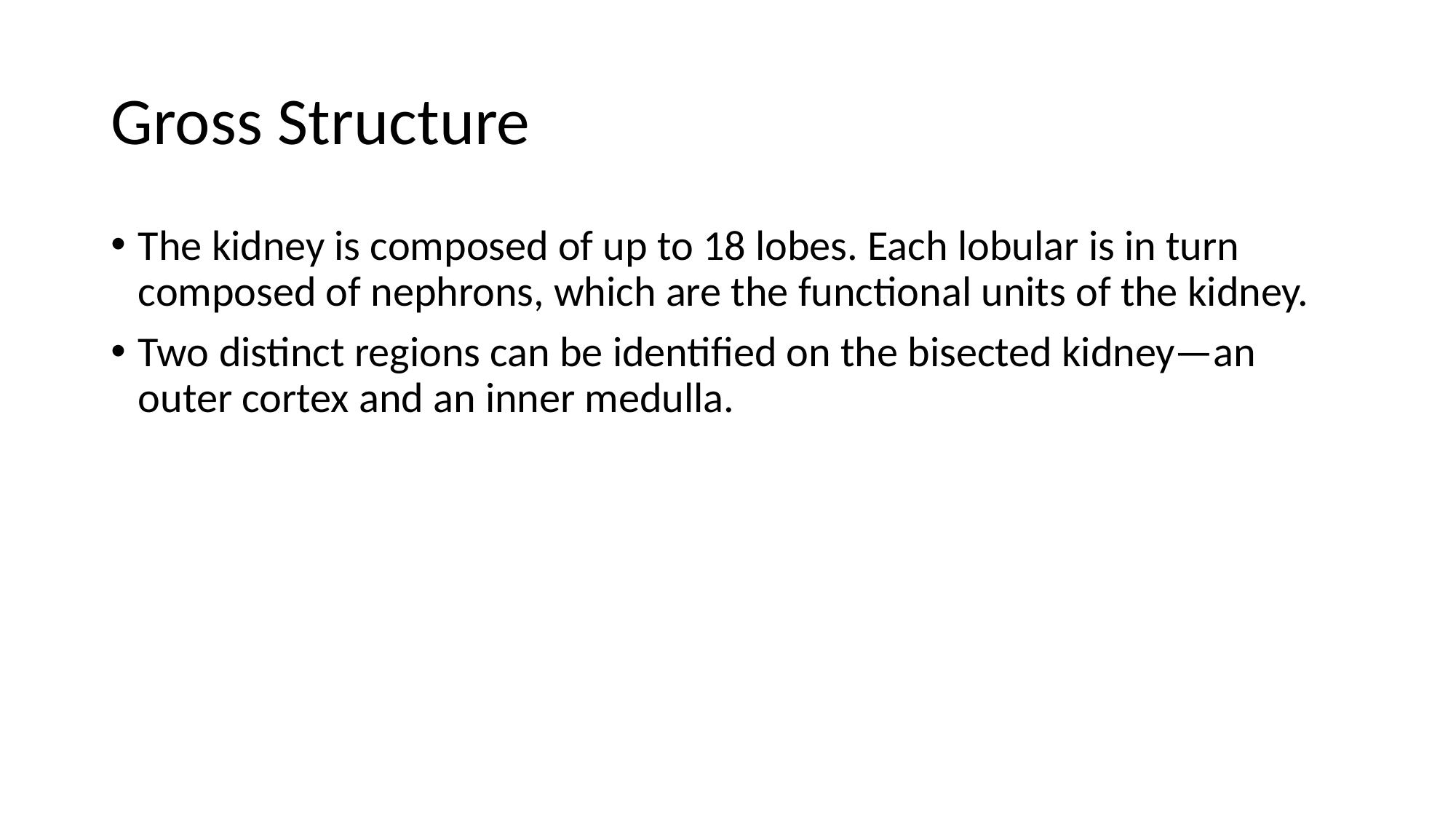

# Gross Structure
The kidney is composed of up to 18 lobes. Each lobular is in turn composed of nephrons, which are the functional units of the kidney.
Two distinct regions can be identified on the bisected kidney—an outer cortex and an inner medulla.